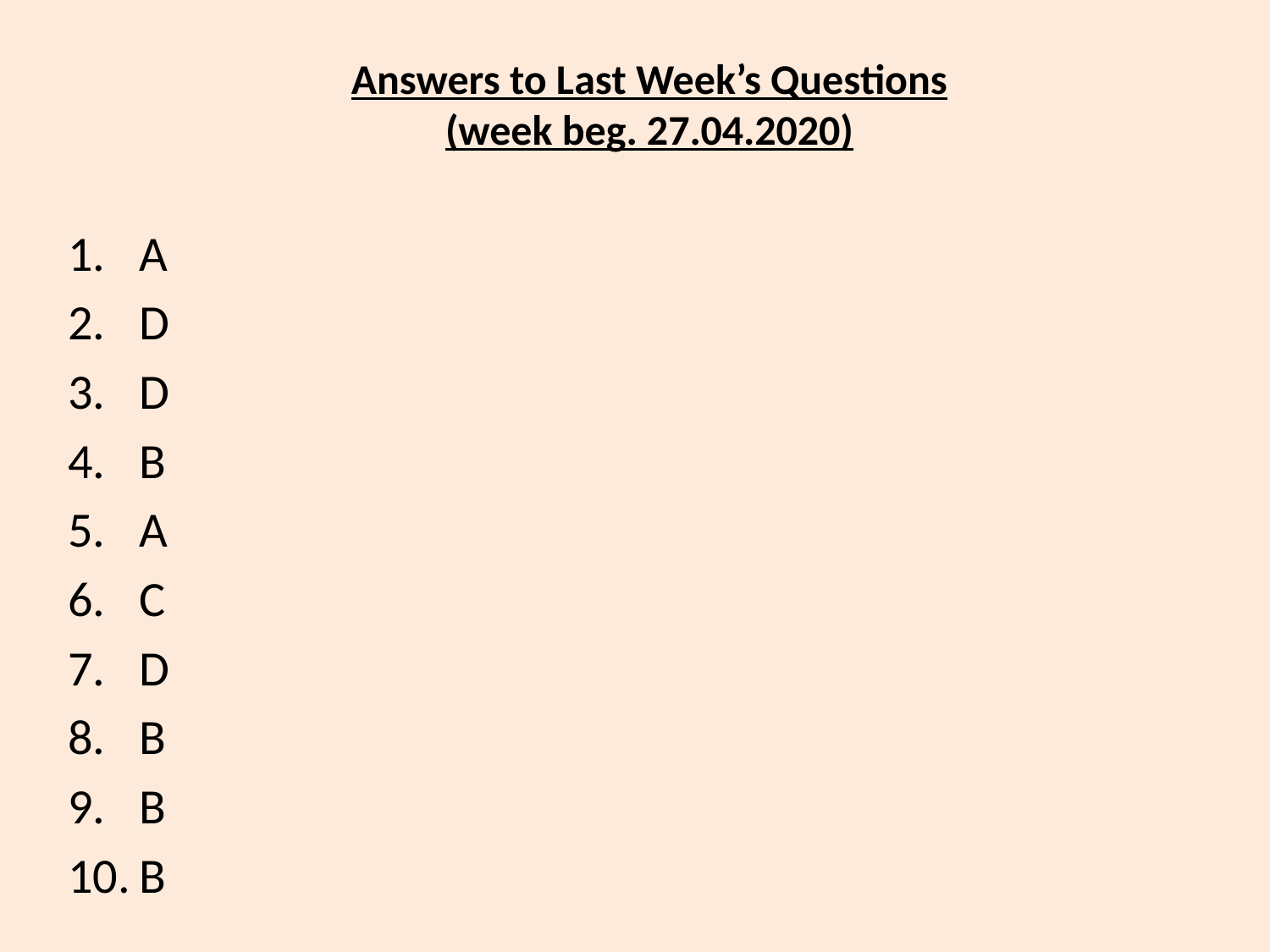

Answers to Last Week’s Questions
(week beg. 27.04.2020)

A
D
D
B
A
C
D
B
B
B